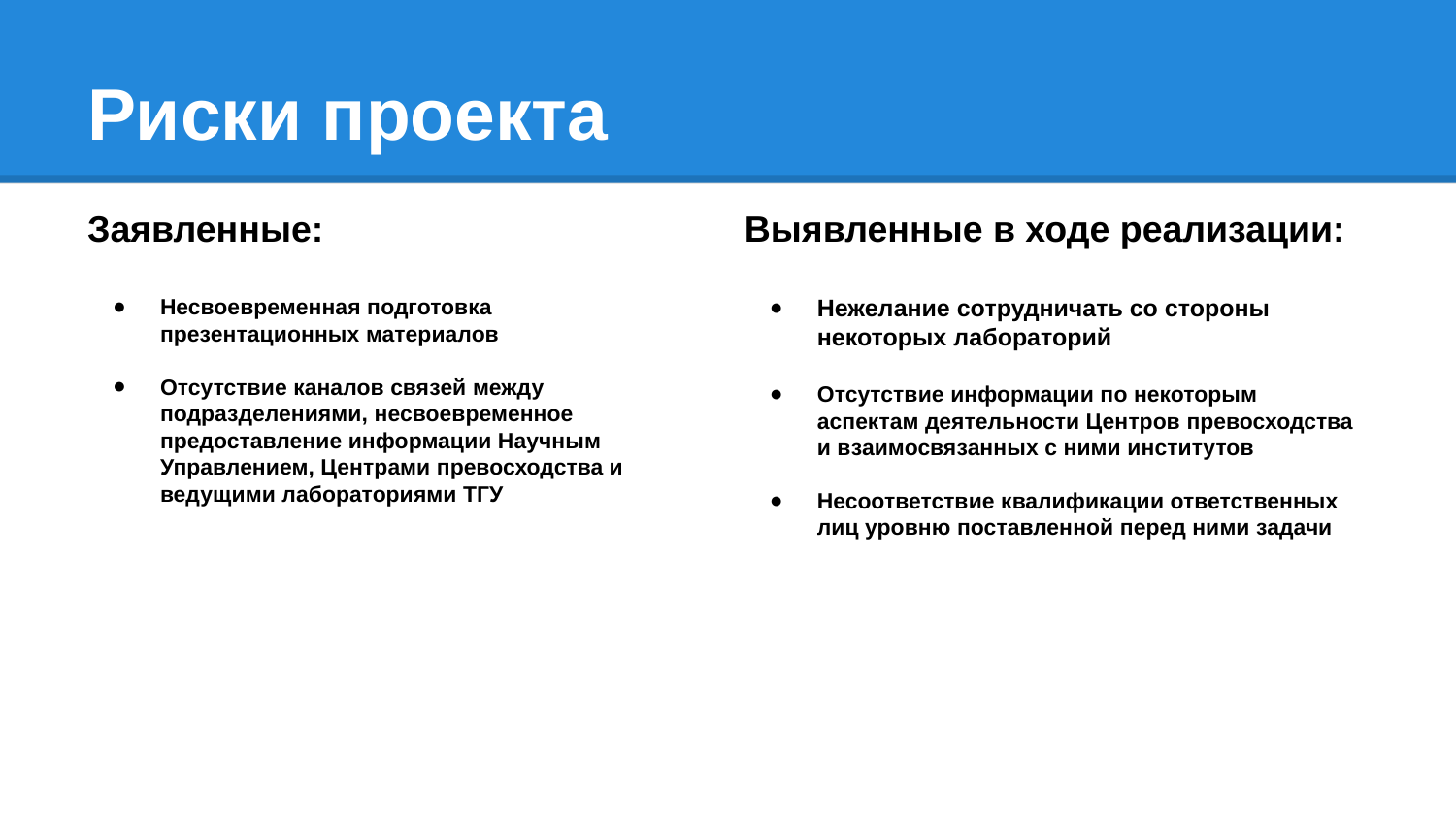

# Риски проекта
Заявленные:

Несвоевременная подготовка презентационных материалов

Отсутствие каналов связей между подразделениями, несвоевременное предоставление информации Научным Управлением, Центрами превосходства и ведущими лабораториями ТГУ

Выявленные в ходе реализации:

Нежелание сотрудничать со стороны некоторых лабораторий

Отсутствие информации по некоторым аспектам деятельности Центров превосходства и взаимосвязанных с ними институтов

Несоответствие квалификации ответственных лиц уровню поставленной перед ними задачи